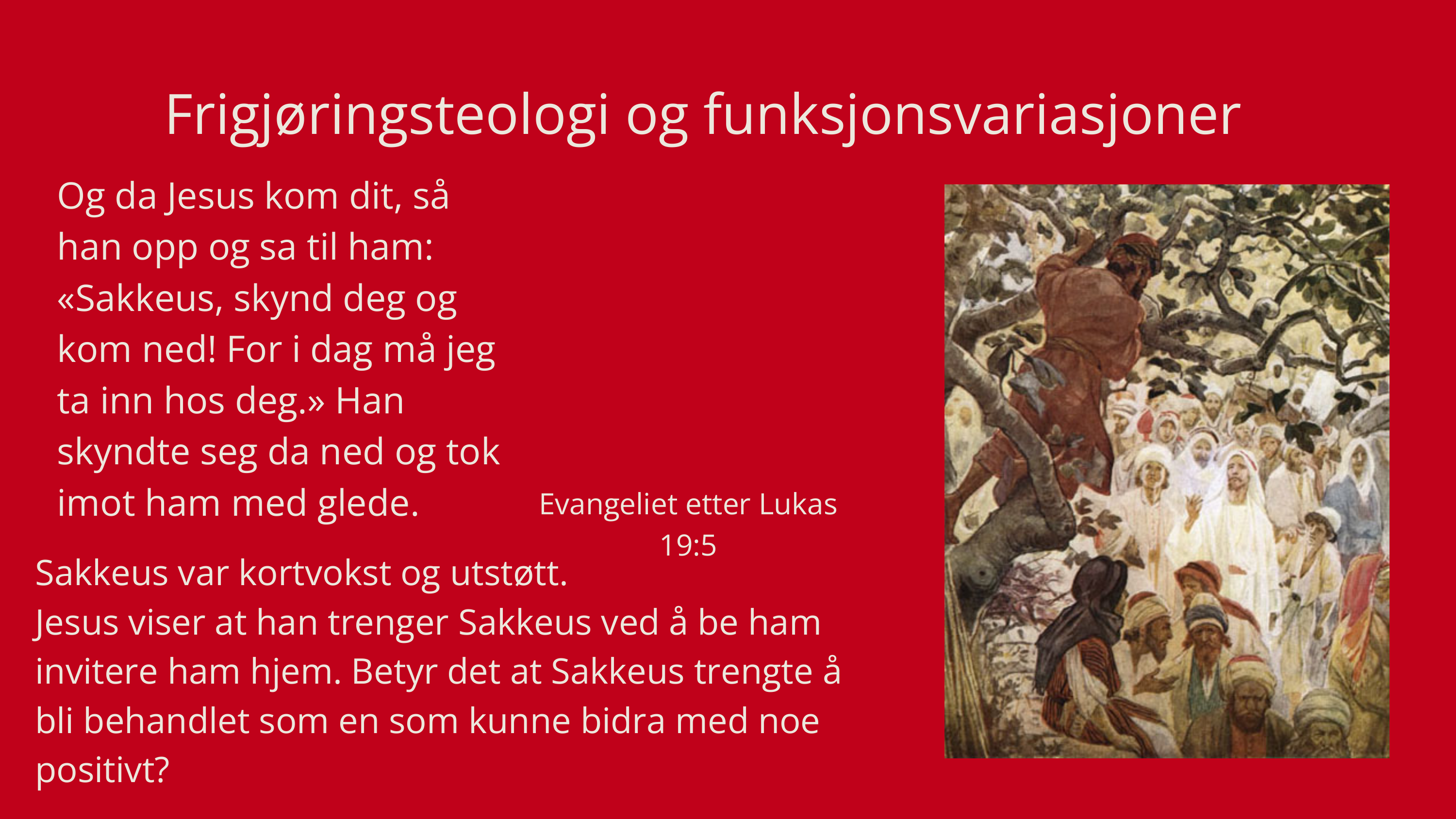

Frigjøringsteologi og funksjonsvariasjoner
Og da Jesus kom dit, så han opp og sa til ham: «Sakkeus, skynd deg og kom ned! For i dag må jeg ta inn hos deg.» Han skyndte seg da ned og tok imot ham med glede.

Evangeliet etter Lukas 19:5
Sakkeus var kortvokst og utstøtt.
Jesus viser at han trenger Sakkeus ved å be ham invitere ham hjem. Betyr det at Sakkeus trengte å bli behandlet som en som kunne bidra med noe positivt?